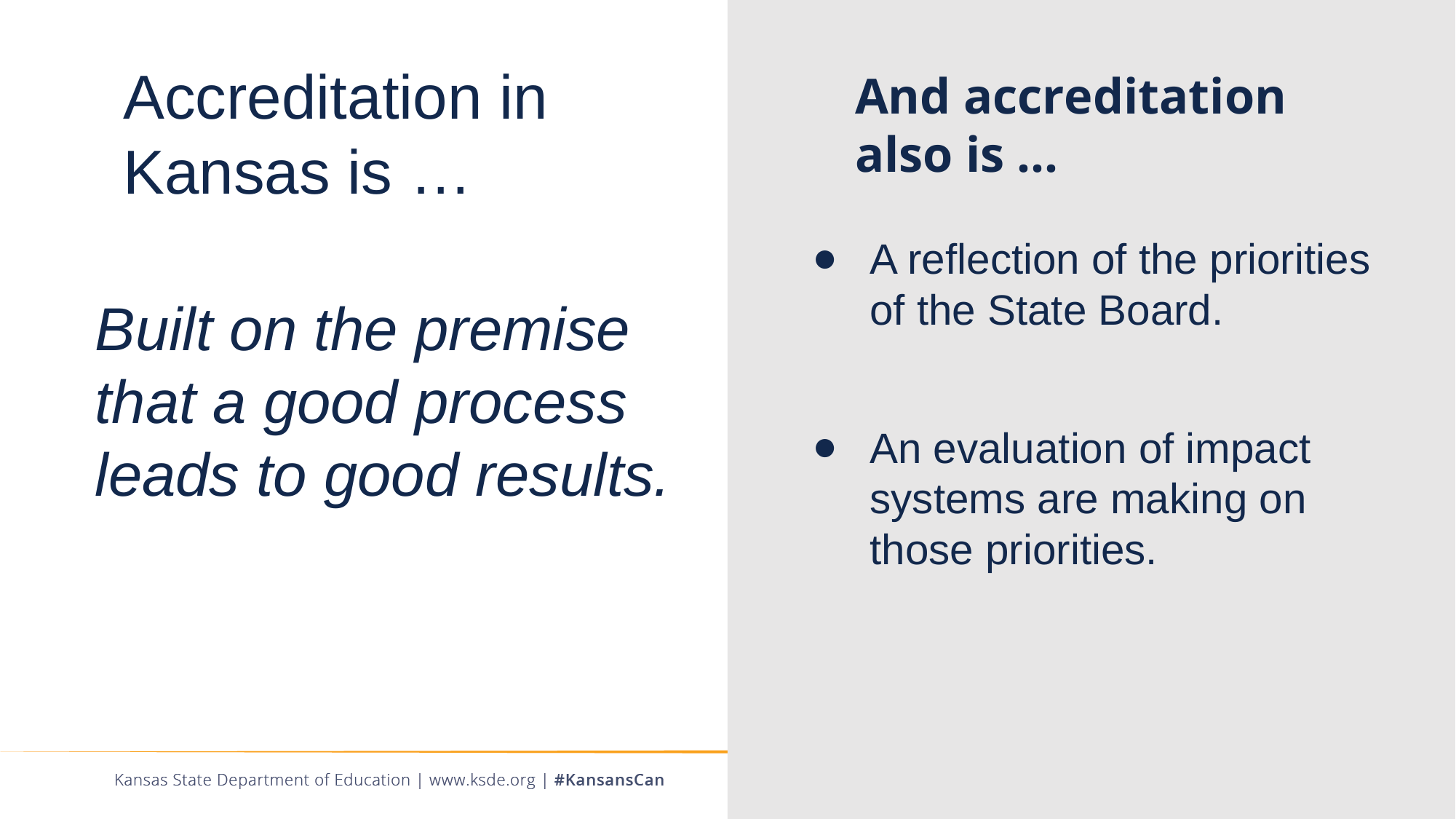

Accreditation in Kansas is …
And accreditation also is …

A reflection of the priorities of the State Board.

An evaluation of impact systems are making on those priorities.
Built on the premise that a good process leads to good results.